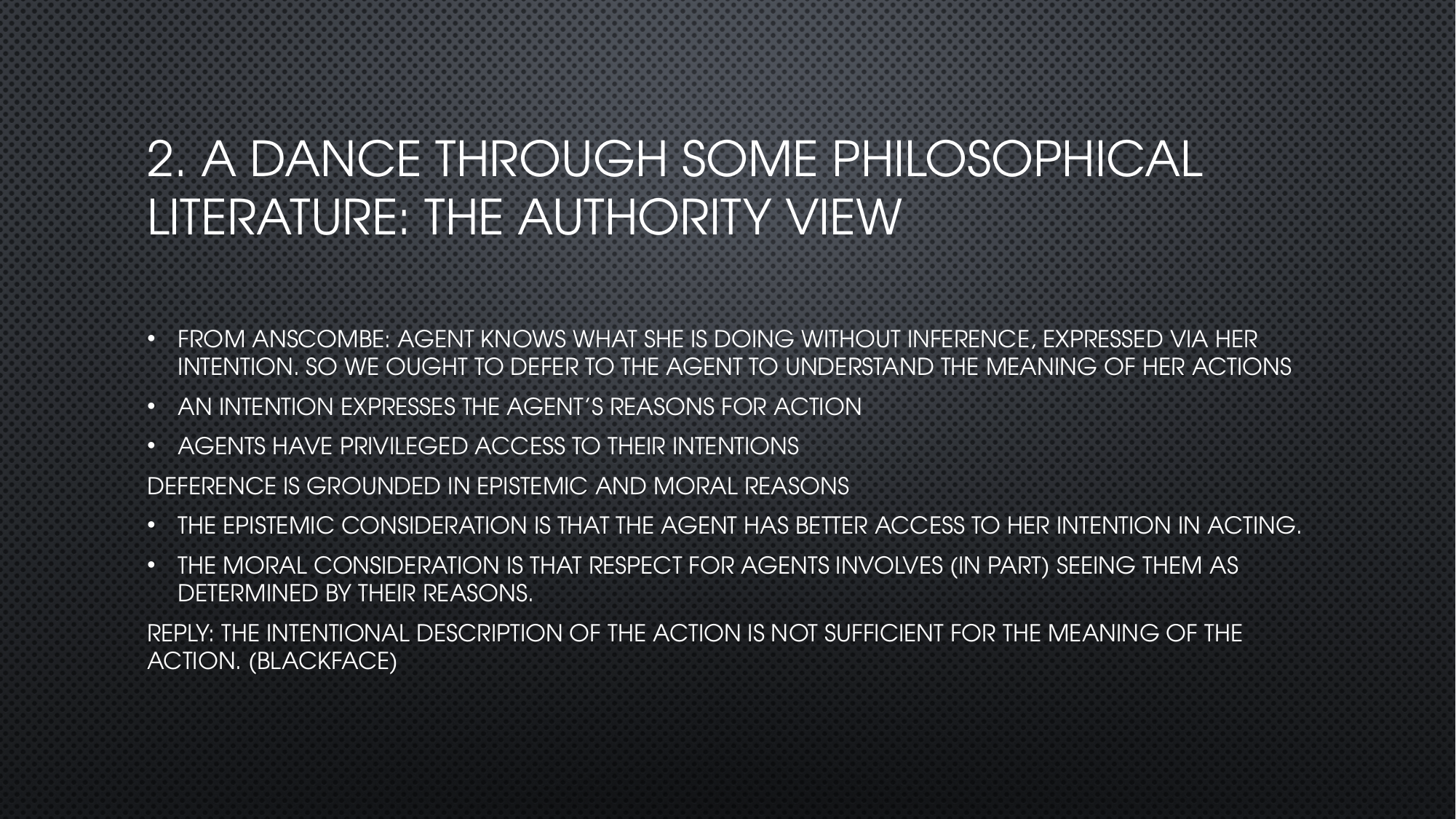

# 2. A Dance through some philosophical literature: The Authority View
From Anscombe: agent knows what she is doing without inference, expressed via her intention. So we ought to defer to the agent to understand the meaning of her actions
An intention expresses the agent’s reasons for action
Agents have privileged access to their intentions
Deference is grounded in epistemic and moral reasons
The epistemic consideration is that the agent has better access to her intention in acting.
The moral consideration is that respect for agents involves (in part) seeing them as determined by their reasons.
Reply: the intentional description of the action is not sufficient for the meaning of the action. (Blackface)